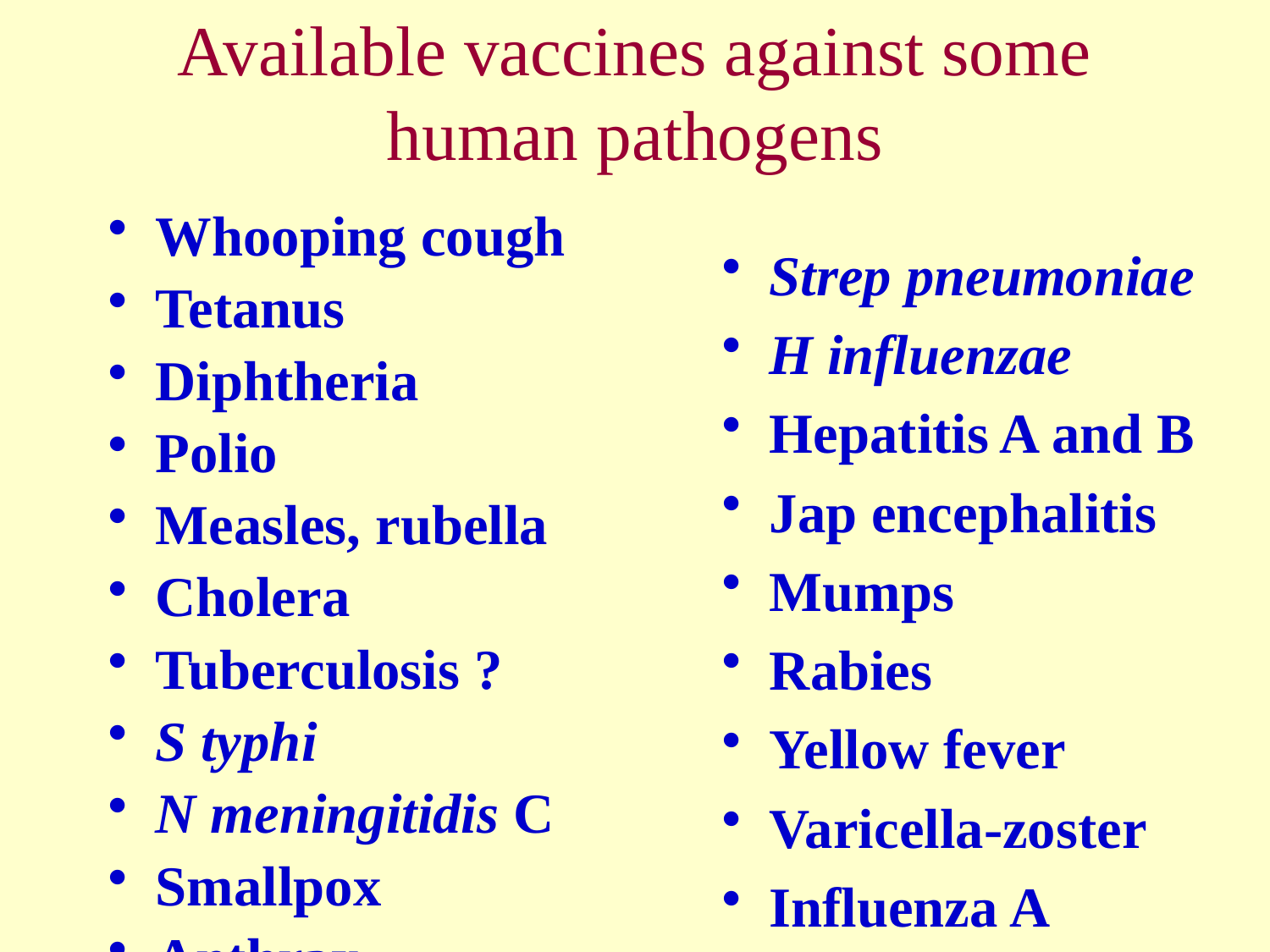

# Available vaccines against some human pathogens
Whooping cough
Tetanus
Diphtheria
Polio
Measles, rubella
Cholera
Tuberculosis ?
S typhi
N meningitidis C
Smallpox
Anthrax
Strep pneumoniae
H influenzae
Hepatitis A and B
Jap encephalitis
Mumps
Rabies
Yellow fever
Varicella-zoster
Influenza A